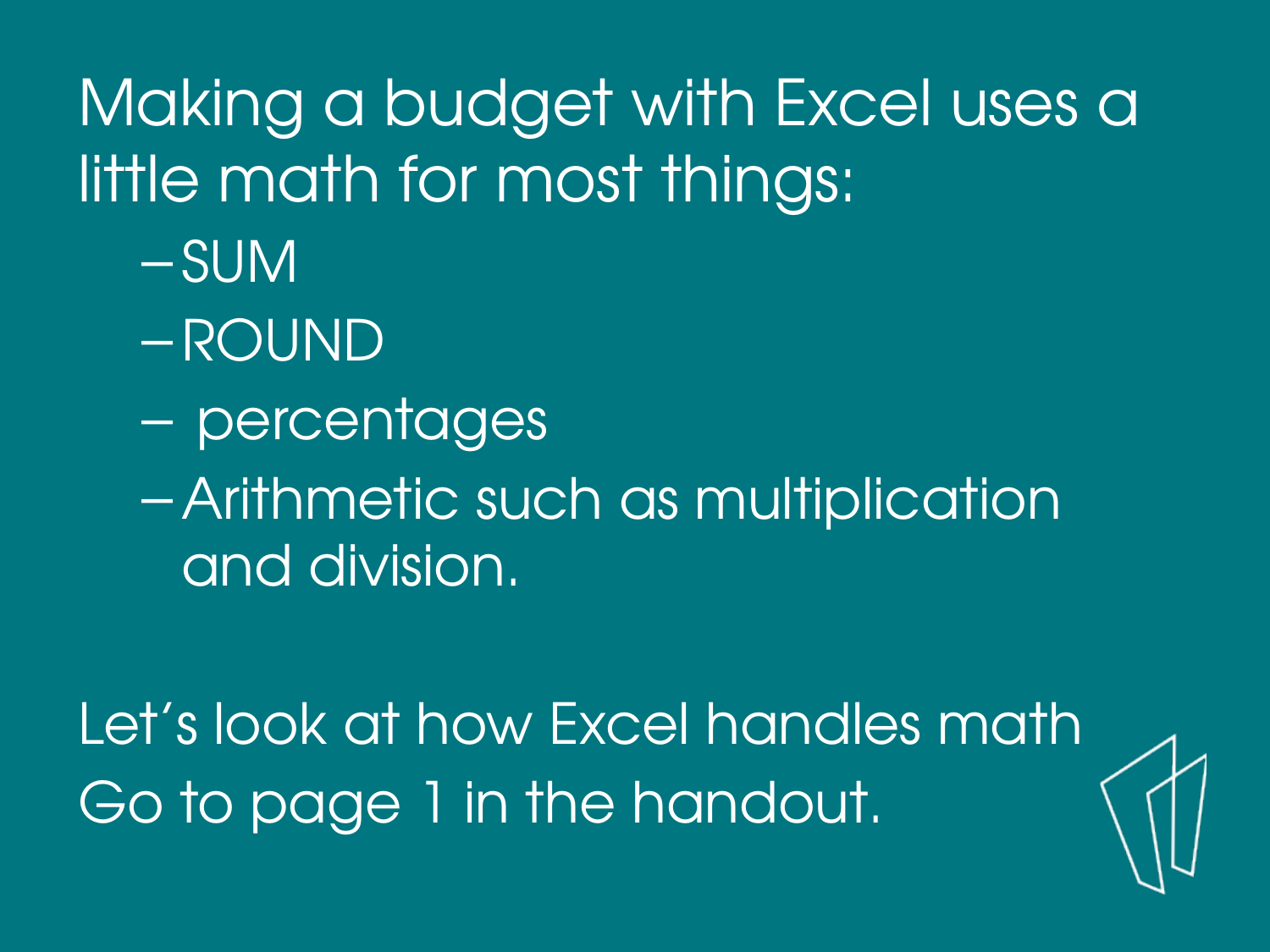

Making a budget with Excel uses a little math for most things:
SUM
ROUND
 percentages
Arithmetic such as multiplication and division.

Let’s look at how Excel handles math
Go to page 1 in the handout.